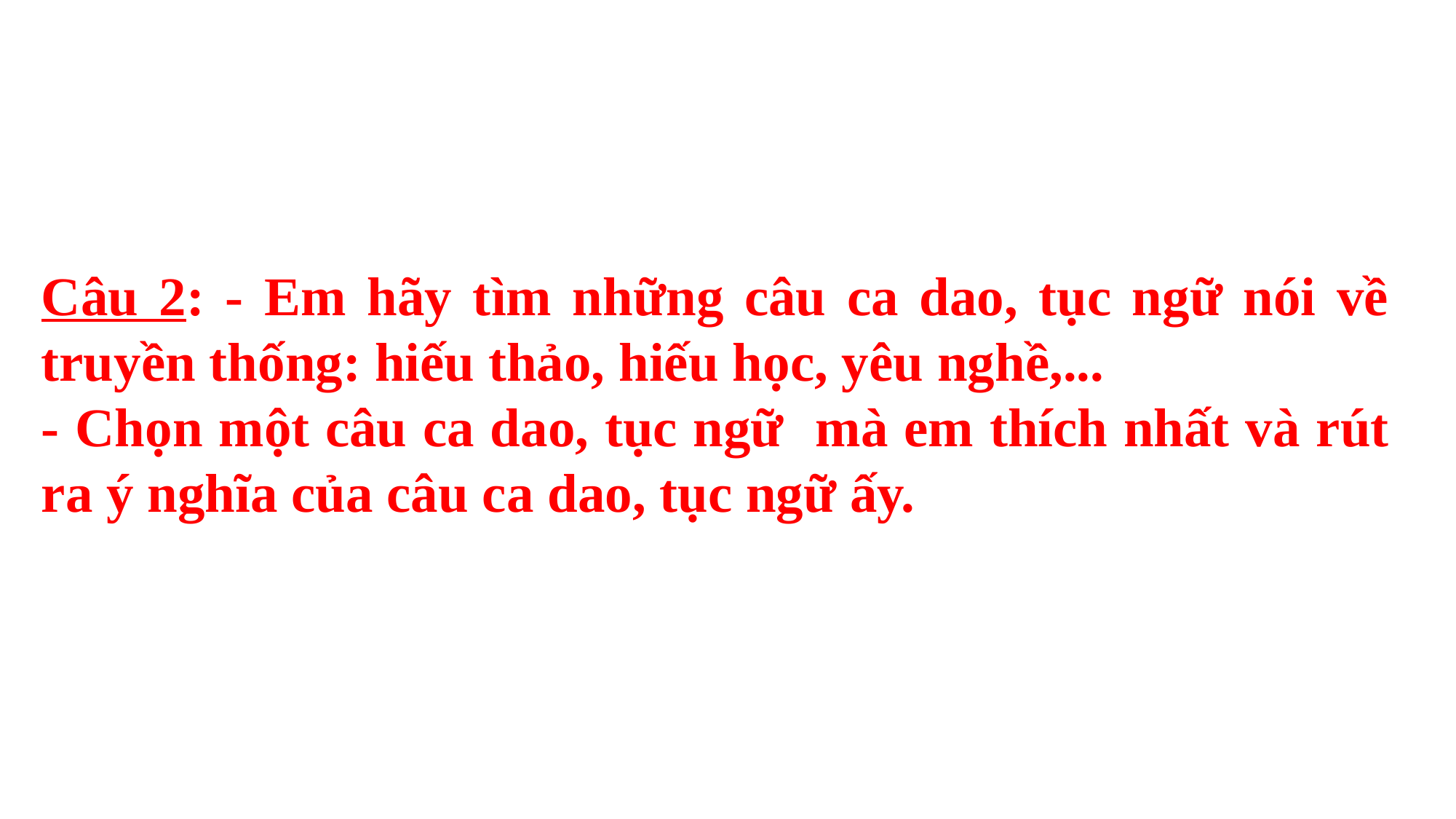

Câu 2: - Em hãy tìm những câu ca dao, tục ngữ nói về truyền thống: hiếu thảo, hiếu học, yêu nghề,...
- Chọn một câu ca dao, tục ngữ  mà em thích nhất và rút ra ý nghĩa của câu ca dao, tục ngữ ấy.